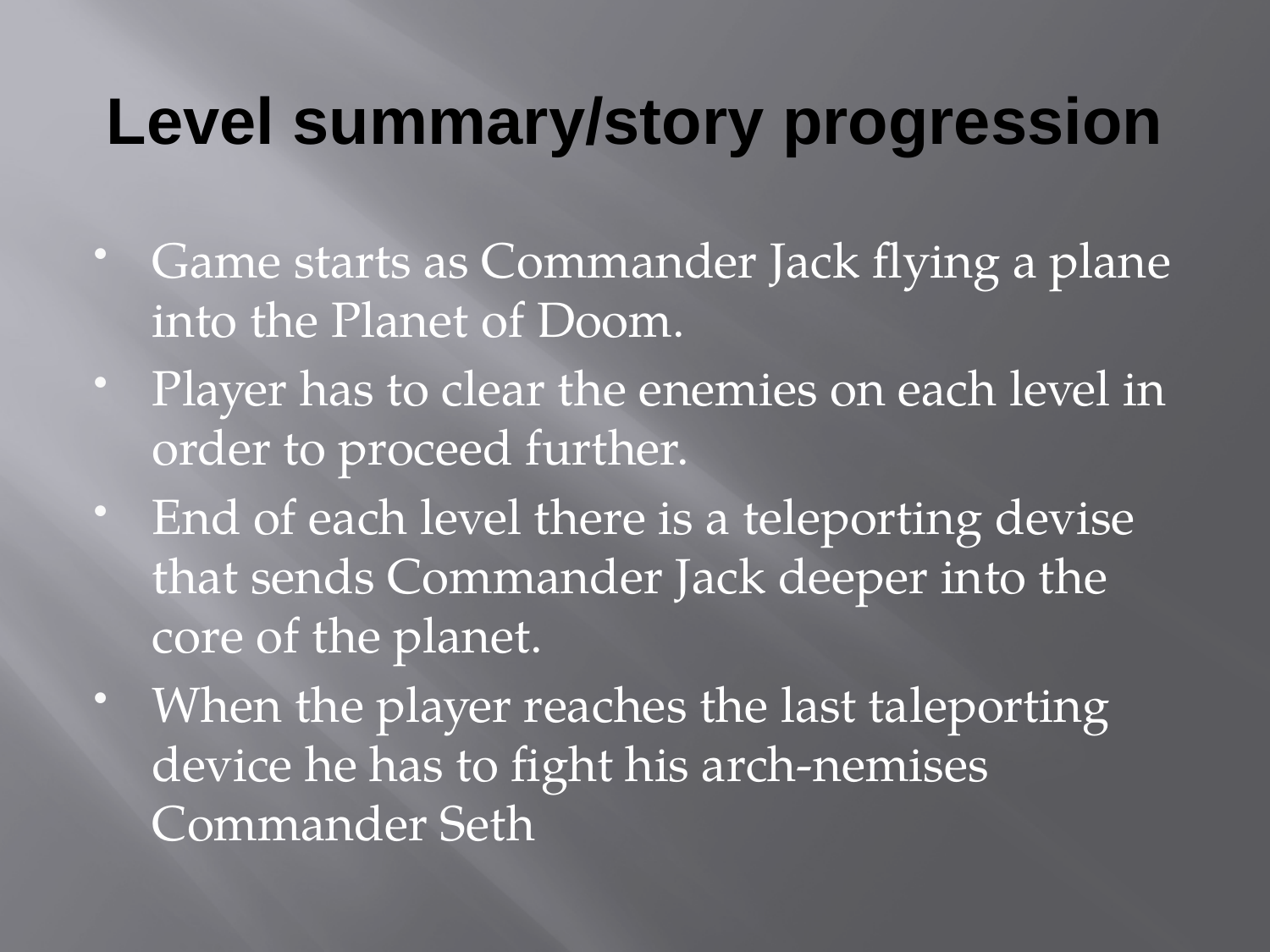

# Level summary/story progression
Game starts as Commander Jack flying a plane into the Planet of Doom.
Player has to clear the enemies on each level in order to proceed further.
End of each level there is a teleporting devise that sends Commander Jack deeper into the core of the planet.
When the player reaches the last taleporting device he has to fight his arch-nemises Commander Seth